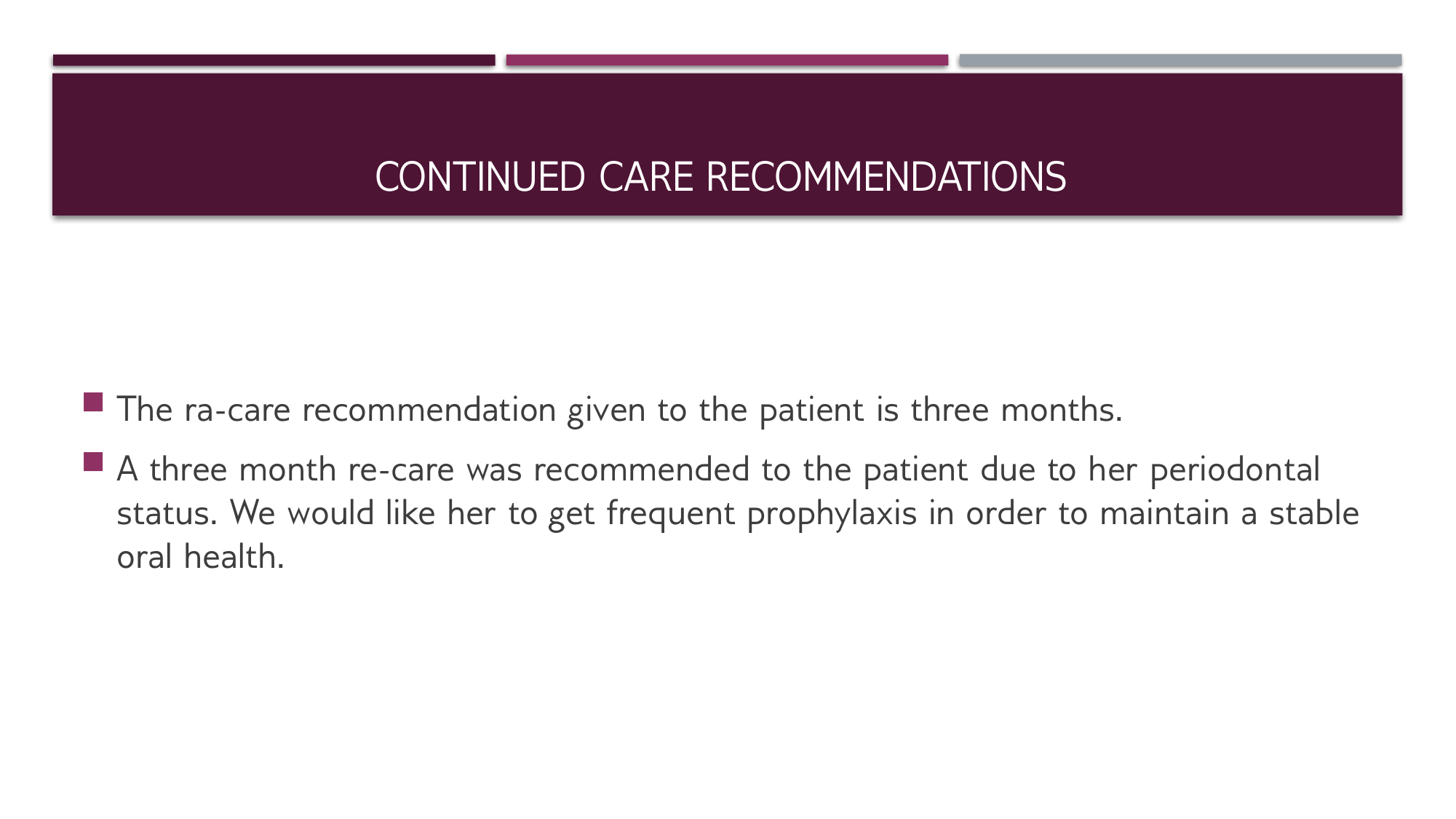

# Continued care recommendations
The ra-care recommendation given to the patient is three months.
A three month re-care was recommended to the patient due to her periodontal status. We would like her to get frequent prophylaxis in order to maintain a stable oral health.